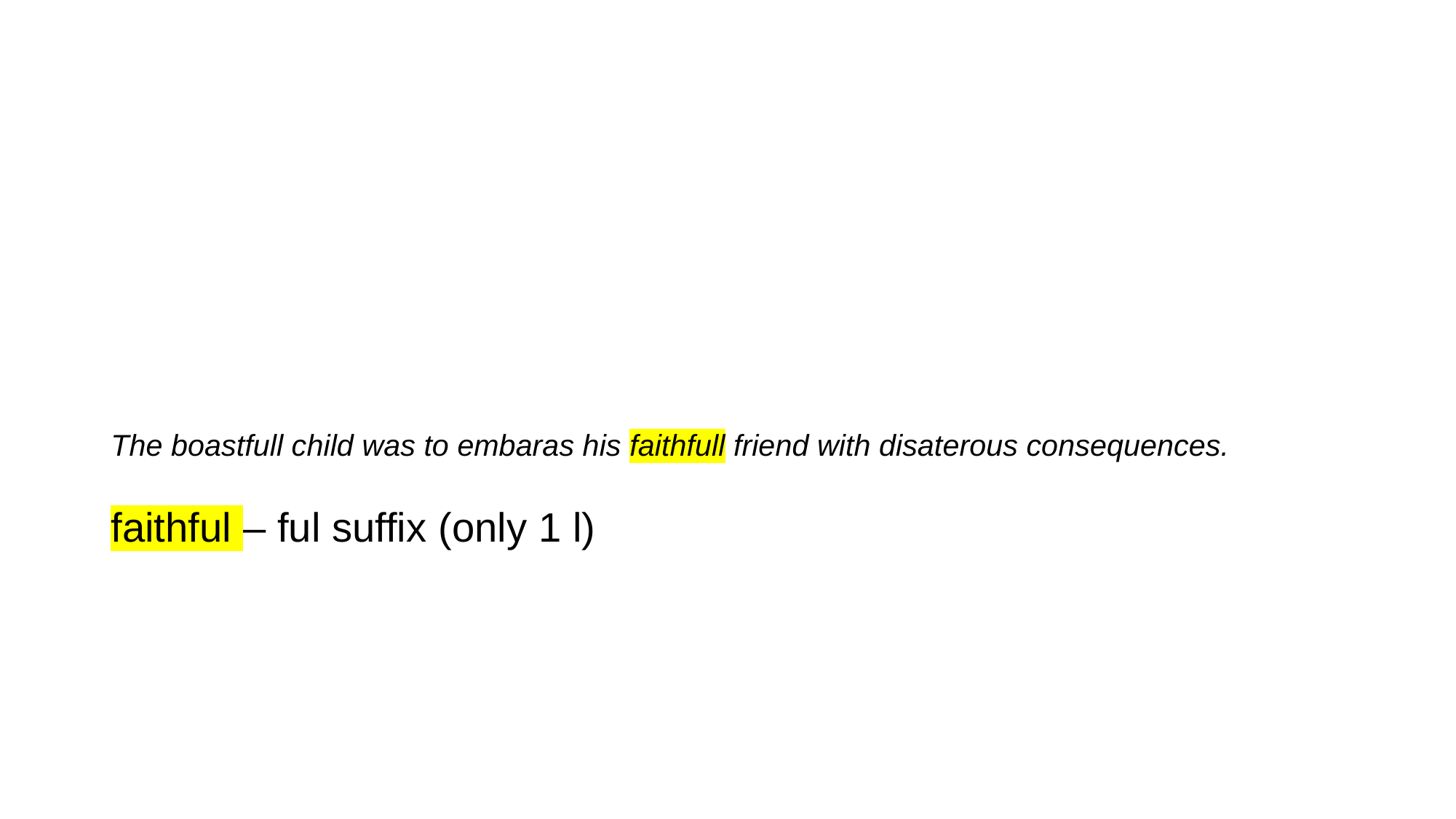

# The boastfull child was to embaras his faithfull friend with disaterous consequences. faithful – ful suffix (only 1 l)